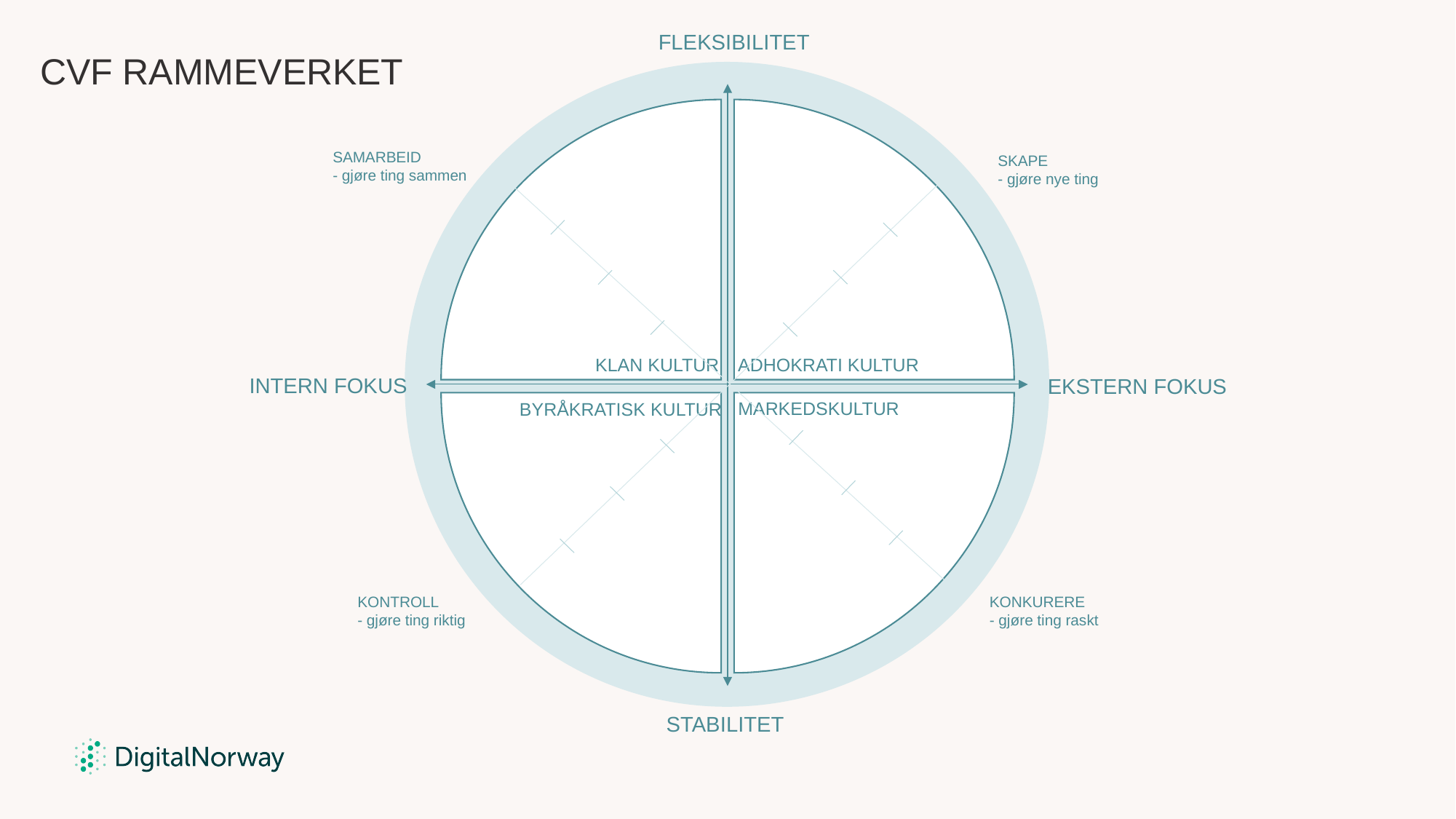

FLEKSIBILITET
CVF RAMMEVERKET

SAMARBEID
- gjøre ting sammen
SKAPE
- gjøre nye ting
KLAN KULTUR
ADHOKRATI KULTUR
INTERN FOKUS
EKSTERN FOKUS
MARKEDSKULTUR
BYRÅKRATISK KULTUR
KONTROLL
- gjøre ting riktig
KONKURERE
- gjøre ting raskt
STABILITET